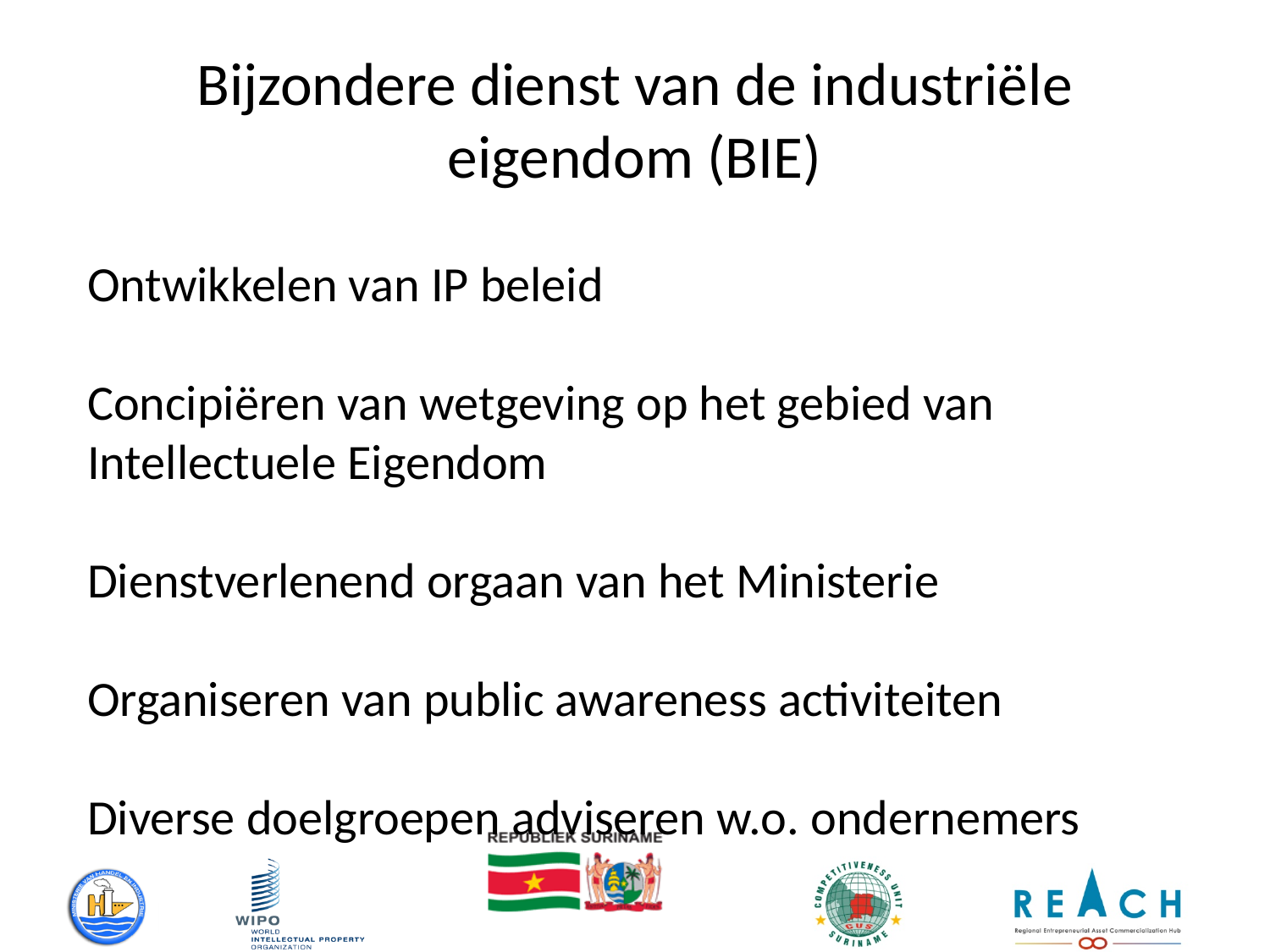

# Bijzondere dienst van de industriële eigendom (BIE)

Ontwikkelen van IP beleid

Concipiëren van wetgeving op het gebied van Intellectuele Eigendom

Dienstverlenend orgaan van het Ministerie

Organiseren van public awareness activiteiten

Diverse doelgroepen adviseren w.o. ondernemers